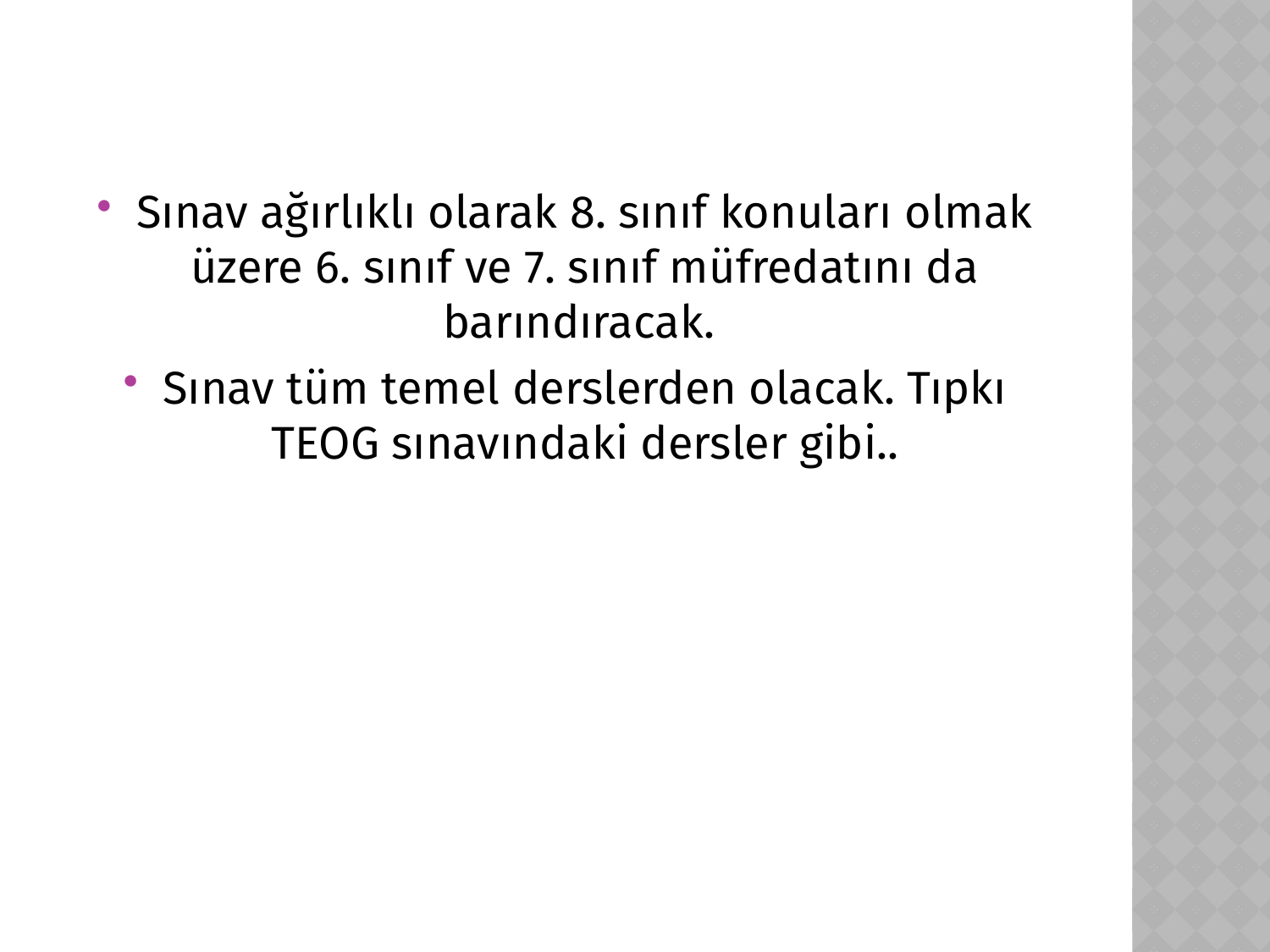

Sınav ağırlıklı olarak 8. sınıf konuları olmak üzere 6. sınıf ve 7. sınıf müfredatını da barındıracak.
Sınav tüm temel derslerden olacak. Tıpkı TEOG sınavındaki dersler gibi..